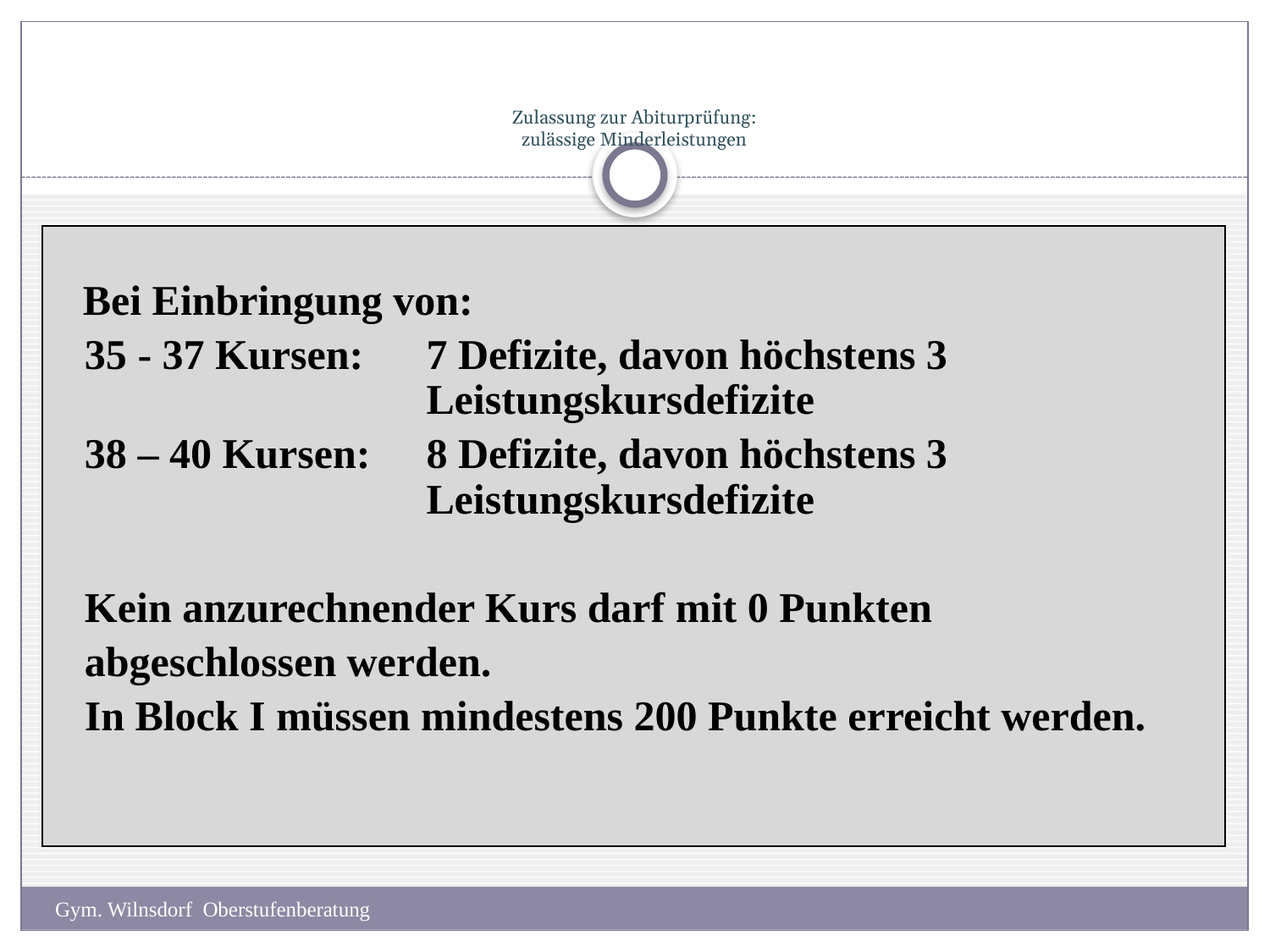

# Zulassung zur Abiturprüfung: zulässige Minderleistungen

    Bei Einbringung von:
    35 - 37 Kursen:	7 Defizite, davon höchstens 3  Leistungskursdefizite
    38 – 40 Kursen:	8 Defizite, davon höchstens 3 Leistungskursdefizite

    Kein anzurechnender Kurs darf mit 0 Punkten
    abgeschlossen werden.
    In Block I müssen mindestens 200 Punkte erreicht werden.

Gym. Wilnsdorf  Oberstufenberatung